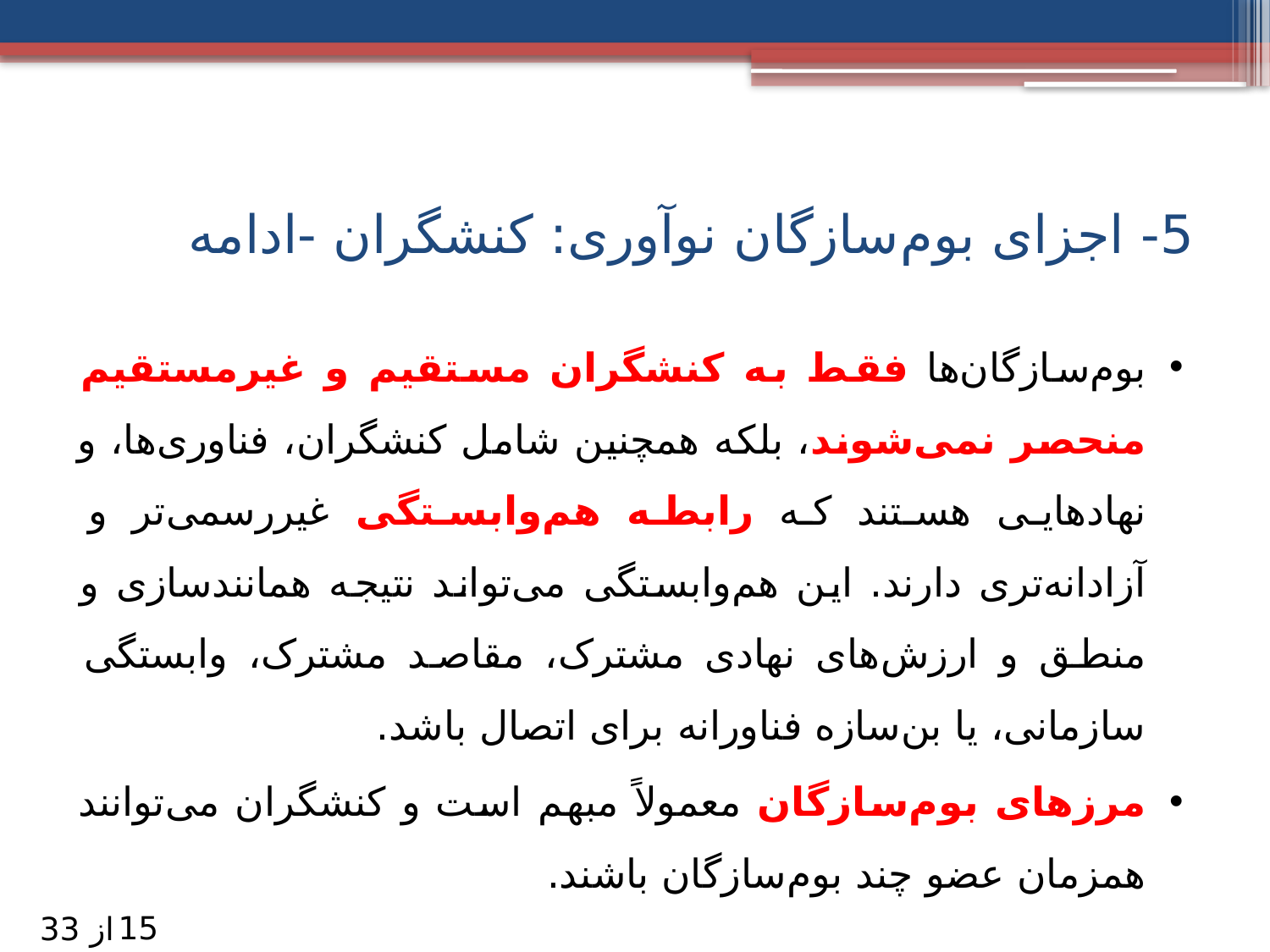

# 5- اجزای بوم‌سازگان نوآوری: کنشگران -ادامه
بوم‌سازگان‌ها فقط به کنشگران مستقیم و غیرمستقیم منحصر نمی‌شوند، بلکه همچنین شامل کنشگران، فناوری‌ها، و نهادهایی هستند که رابطه هم‌وابستگی غیررسمی‌تر و آزادانه‌تری دارند. این هم‌وابستگی می‌تواند نتیجه همانندسازی و منطق و ارزش‌های نهادی مشترک، مقاصد مشترک، وابستگی سازمانی، یا بن‌سازه فناورانه برای اتصال باشد.
مرزهای بوم‌سازگان معمولاً مبهم است و کنشگران می‌توانند همزمان عضو چند بوم‌سازگان باشند.

15
از 33